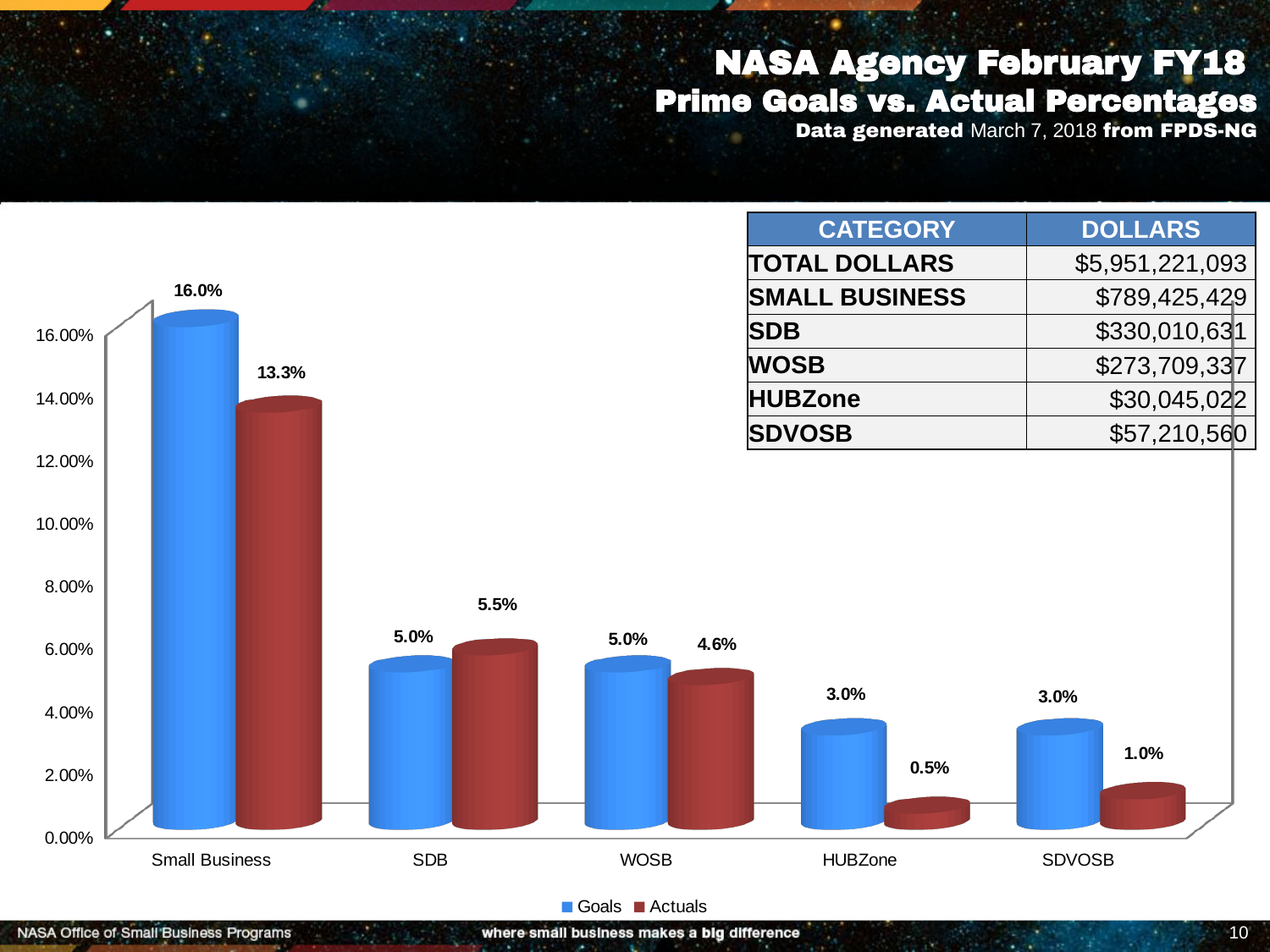

# NASA Agency February FY18 Prime Goals vs. Actual Percentages Data generated March 7, 2018 from FPDS-NG
| CATEGORY | DOLLARS |
| --- | --- |
| TOTAL DOLLARS | $5,951,221,093 |
| SMALL BUSINESS | $789,425,429 |
| SDB | $330,010,631 |
| WOSB | $273,709,337 |
| HUBZone | $30,045,022 |
| SDVOSB | $57,210,560 |

[unsupported chart]

10